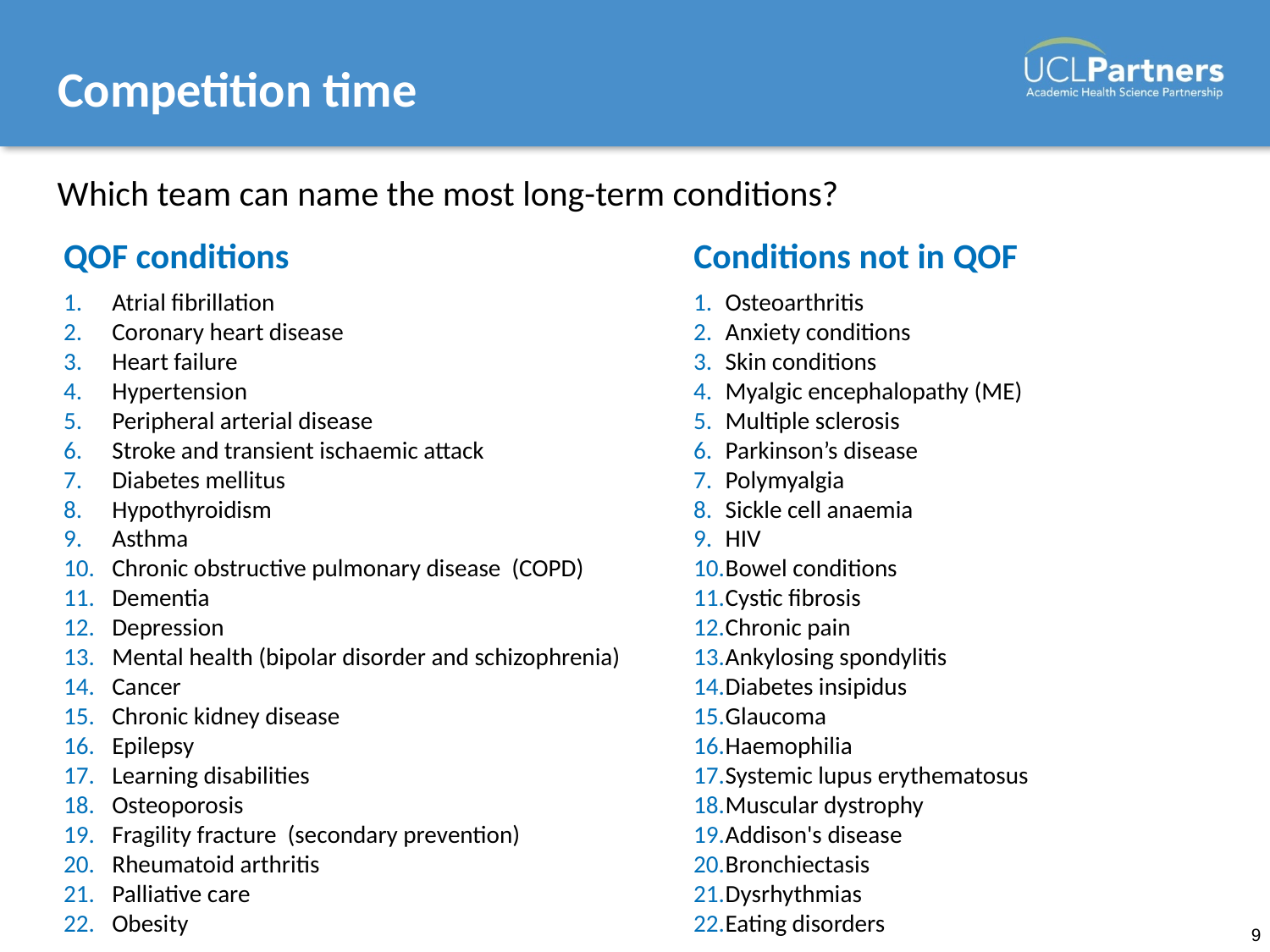

# Competition time
Which team can name the most long-term conditions?
QOF conditions
Conditions not in QOF
Atrial fibrillation
Coronary heart disease
Heart failure
Hypertension
Peripheral arterial disease
Stroke and transient ischaemic attack
Diabetes mellitus
Hypothyroidism
Asthma
Chronic obstructive pulmonary disease  (COPD)
Dementia
Depression
Mental health (bipolar disorder and schizophrenia)
Cancer
Chronic kidney disease
Epilepsy
Learning disabilities
Osteoporosis
Fragility fracture  (secondary prevention)
Rheumatoid arthritis
Palliative care
Obesity
Osteoarthritis
Anxiety conditions
Skin conditions
Myalgic encephalopathy (ME)
Multiple sclerosis
Parkinson’s disease
Polymyalgia
Sickle cell anaemia
HIV
Bowel conditions
Cystic fibrosis
Chronic pain
Ankylosing spondylitis
Diabetes insipidus
Glaucoma
Haemophilia
Systemic lupus erythematosus
Muscular dystrophy
Addison's disease
Bronchiectasis
Dysrhythmias
Eating disorders
9